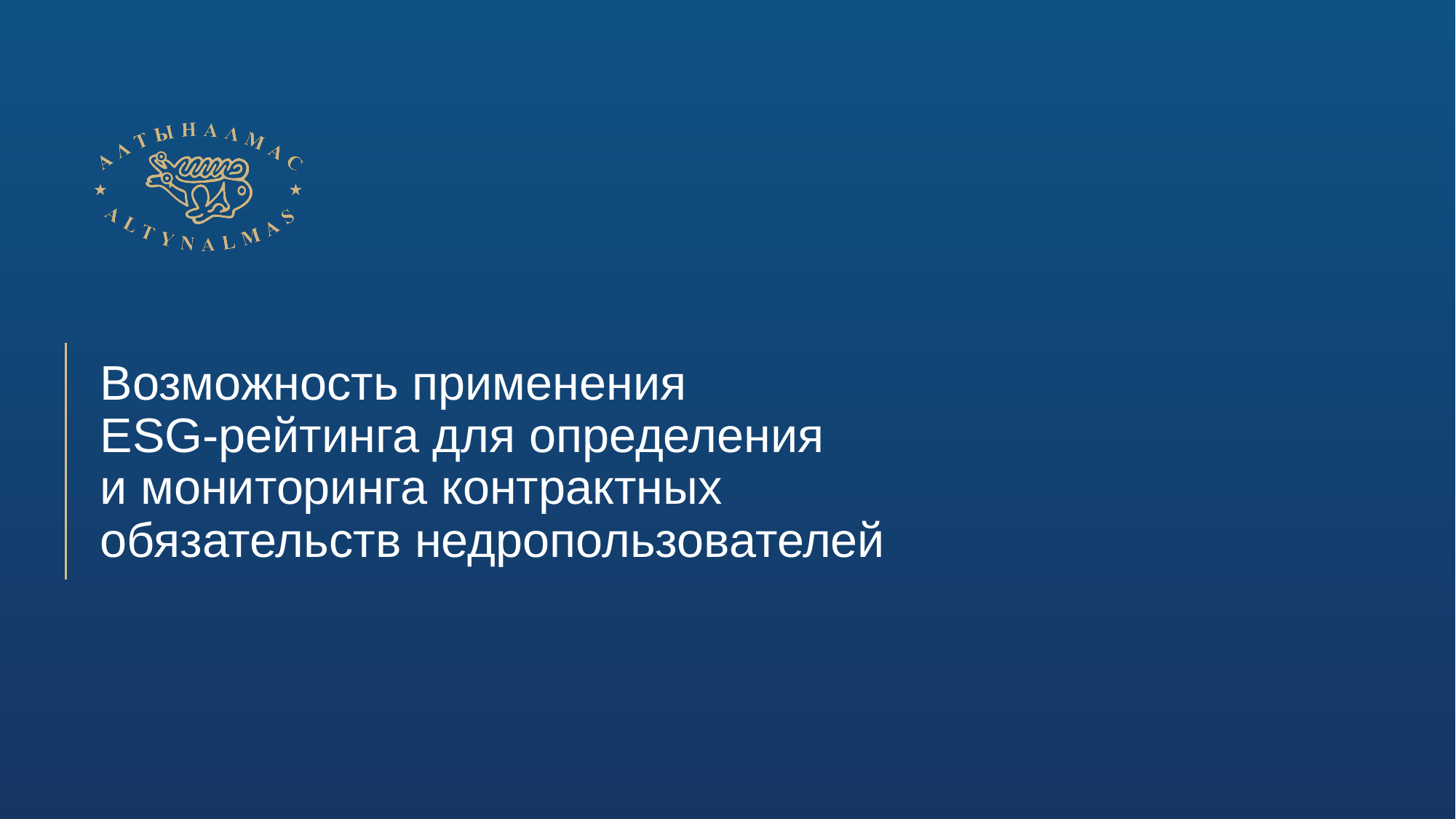

# Возможность применения ESG-рейтинга для определения и мониторинга контрактных обязательств недропользователей